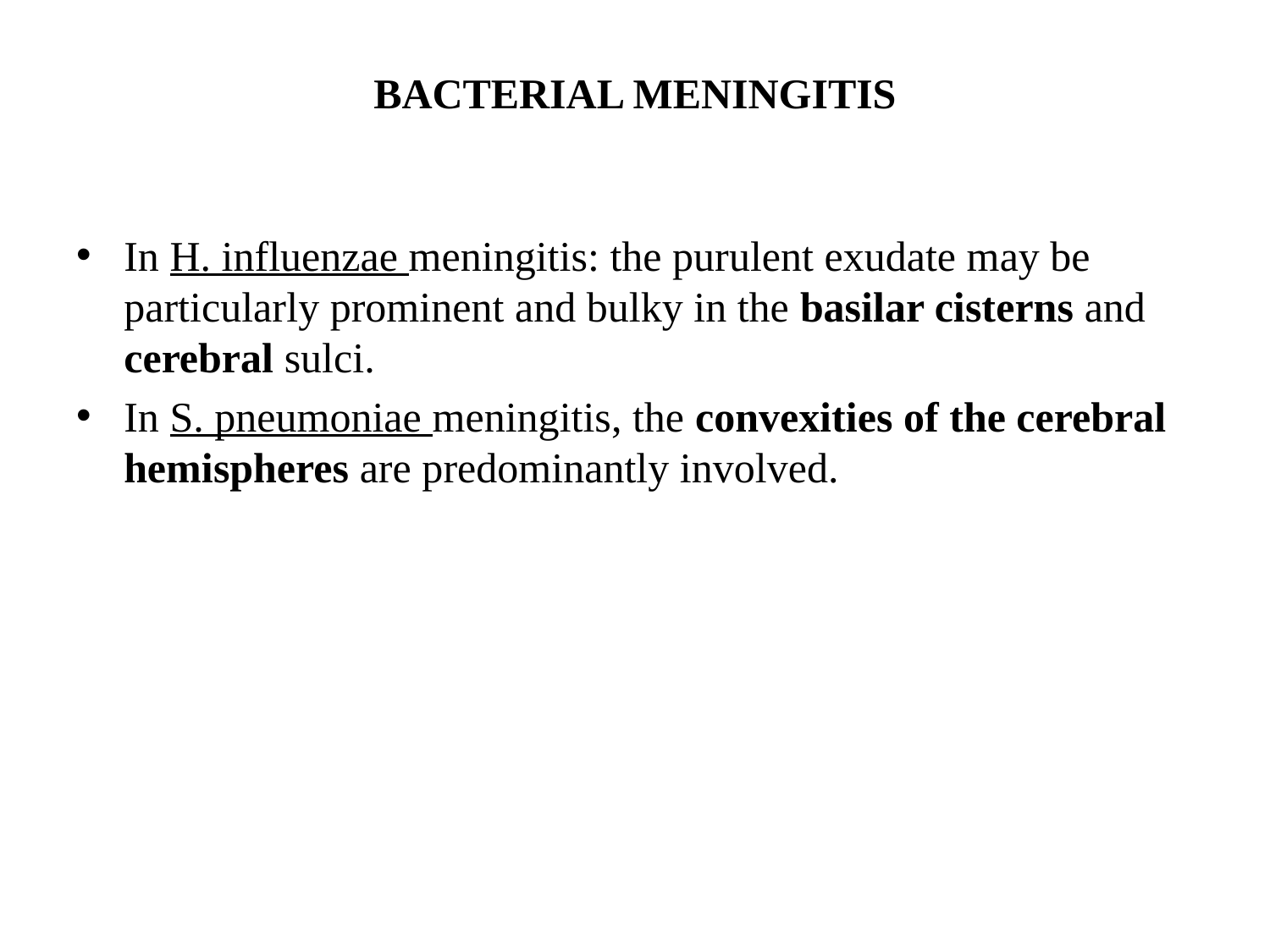

# BACTERIAL MENINGITIS
In H. influenzae meningitis: the purulent exudate may be particularly prominent and bulky in the basilar cisterns and cerebral sulci.
In S. pneumoniae meningitis, the convexities of the cerebral hemispheres are predominantly involved.